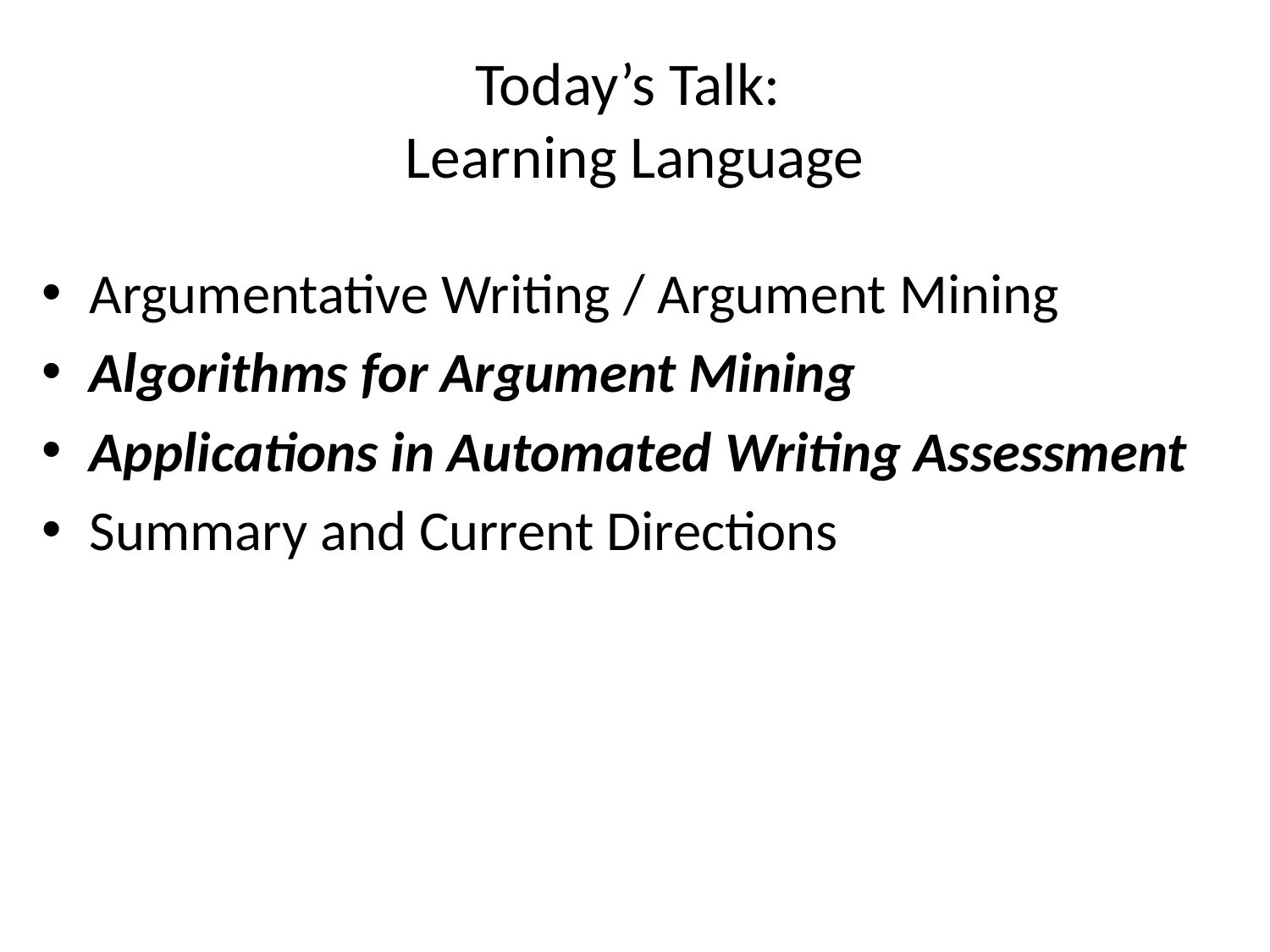

# Today’s Talk: Learning Language
Argumentative Writing / Argument Mining
Algorithms for Argument Mining
Applications in Automated Writing Assessment
Summary and Current Directions